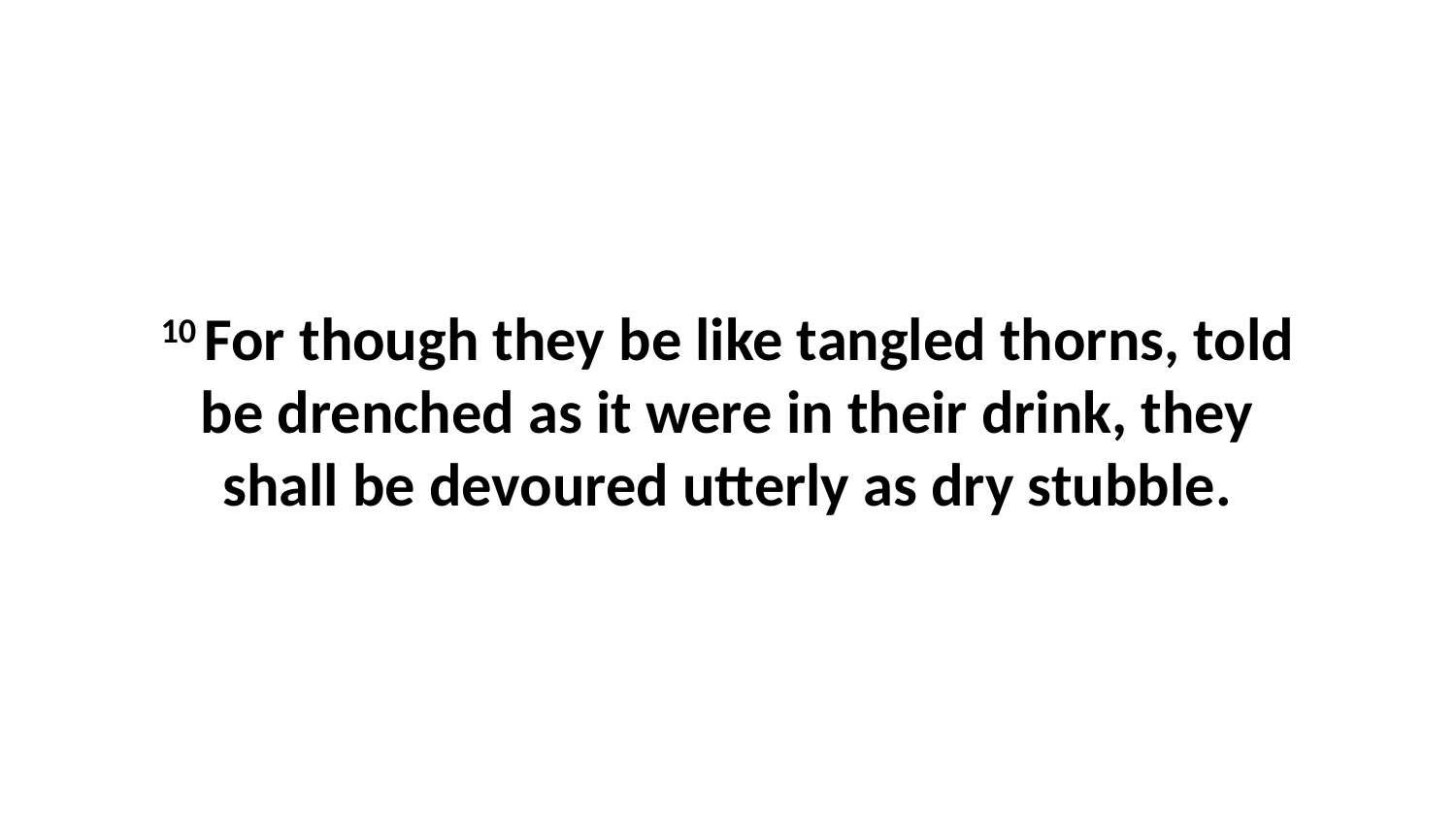

10 For though they be like tangled thorns, told be drenched as it were in their drink, they shall be devoured utterly as dry stubble.